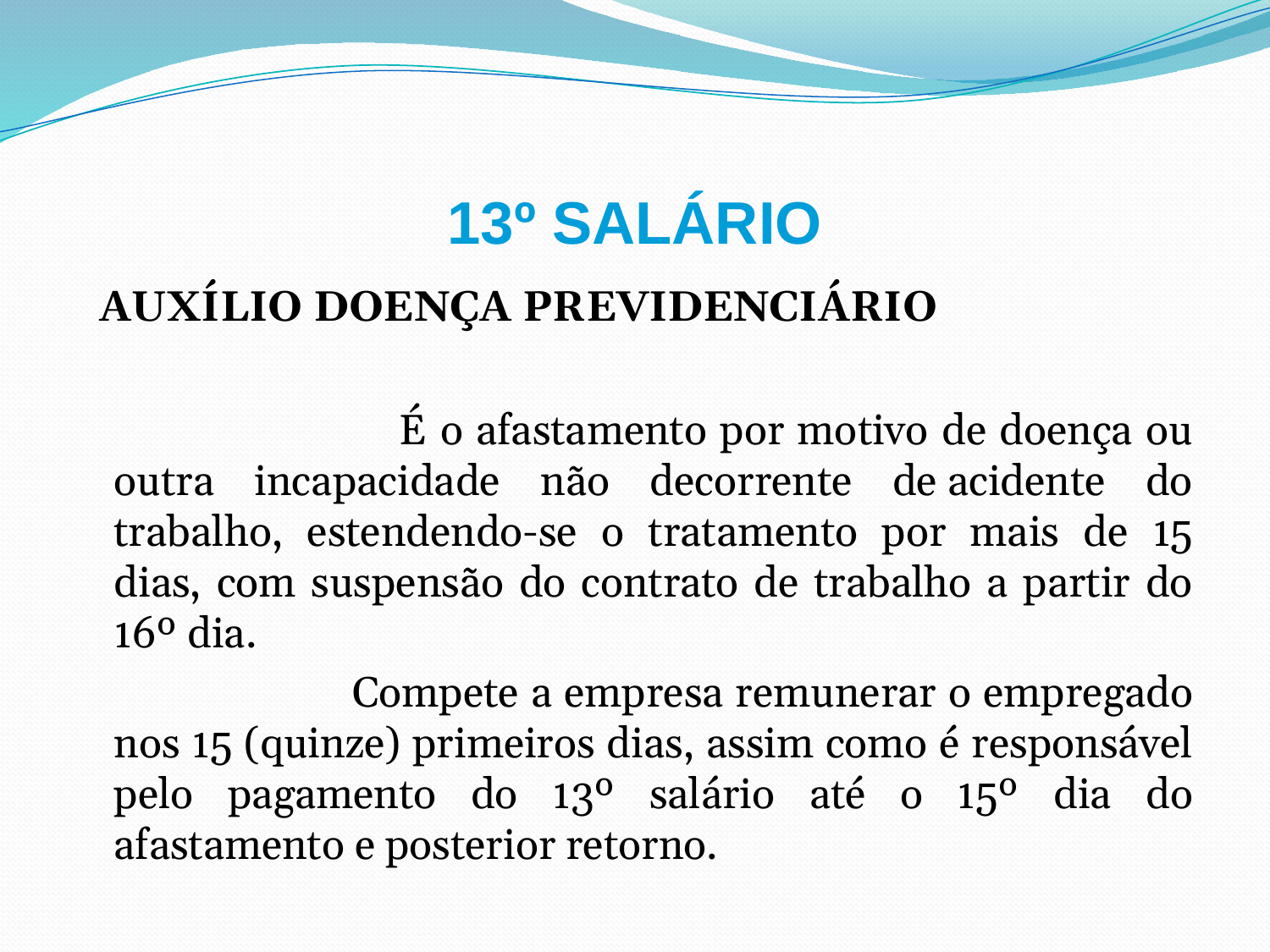

# 13º SALÁRIO
  AUXÍLIO DOENÇA PREVIDENCIÁRIO

                       É o afastamento por motivo de doença ou outra incapacidade não decorrente de acidente do trabalho, estendendo-se o tratamento por mais de 15 dias, com suspensão do contrato de trabalho a partir do 16º dia.
                       Compete a empresa remunerar o empregado nos 15 (quinze) primeiros dias, assim como é responsável pelo pagamento do 13º salário até o 15º dia do afastamento e posterior retorno.